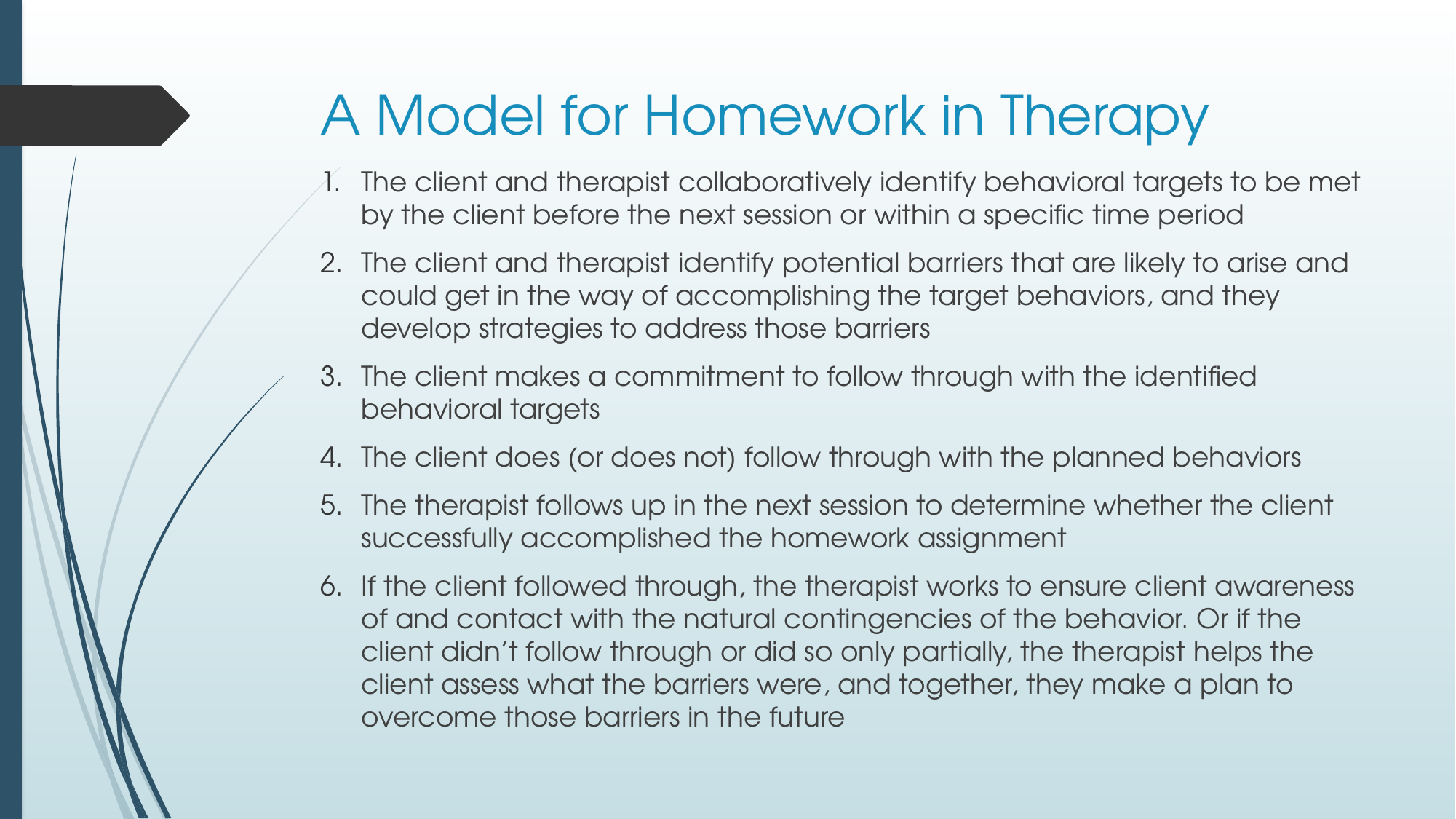

# A Model for Homework in Therapy
The client and therapist collaboratively identify behavioral targets to be met by the client before the next session or within a specific time period
The client and therapist identify potential barriers that are likely to arise and could get in the way of accomplishing the target behaviors, and they develop strategies to address those barriers
The client makes a commitment to follow through with the identified behavioral targets
The client does (or does not) follow through with the planned behaviors
The therapist follows up in the next session to determine whether the client successfully accomplished the homework assignment
If the client followed through, the therapist works to ensure client awareness of and contact with the natural contingencies of the behavior. Or if the client didn’t follow through or did so only partially, the therapist helps the client assess what the barriers were, and together, they make a plan to overcome those barriers in the future